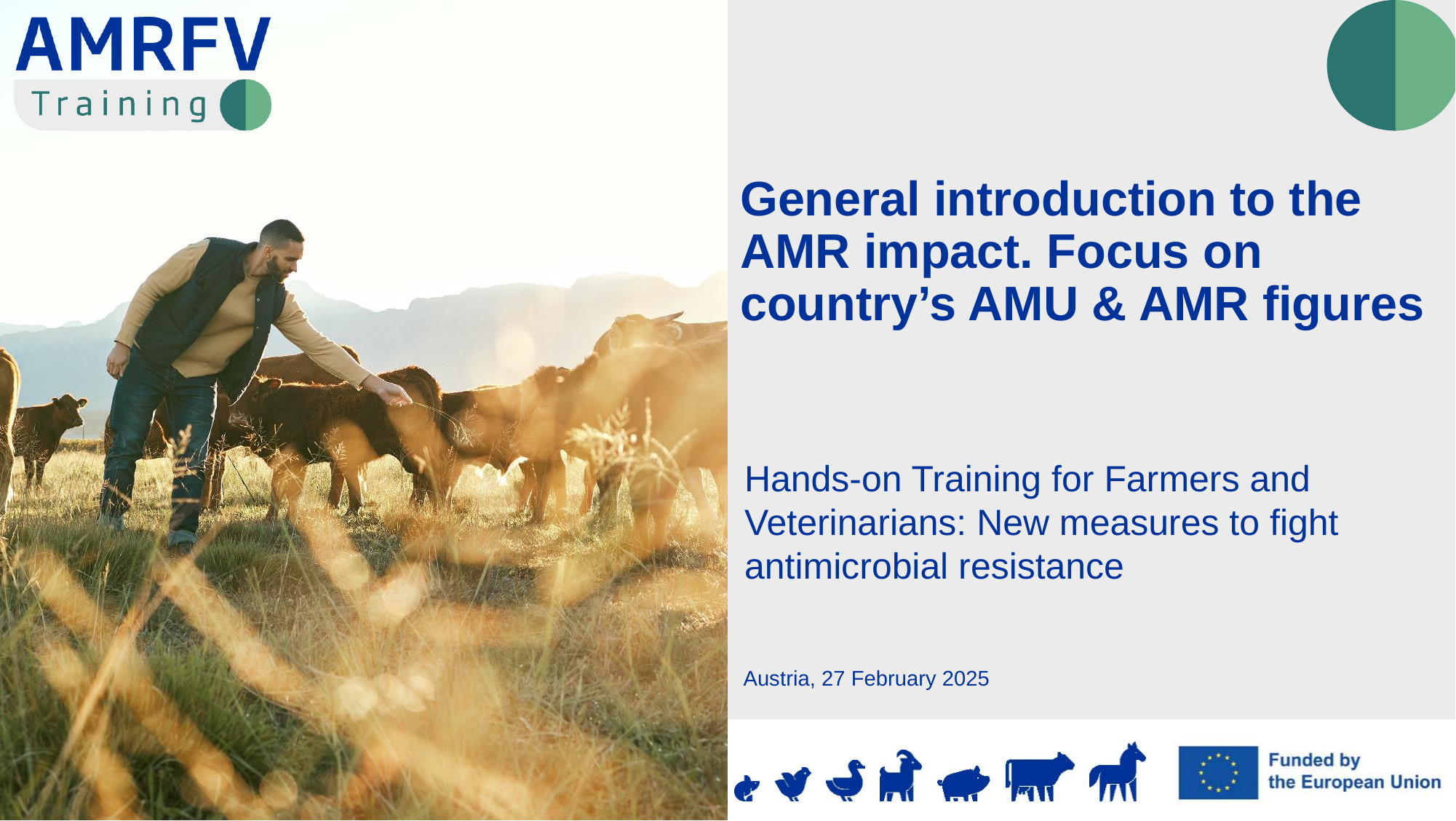

General introduction to the AMR impact. Focus on country’s AMU & AMR figures

Austria, 27 February 2025